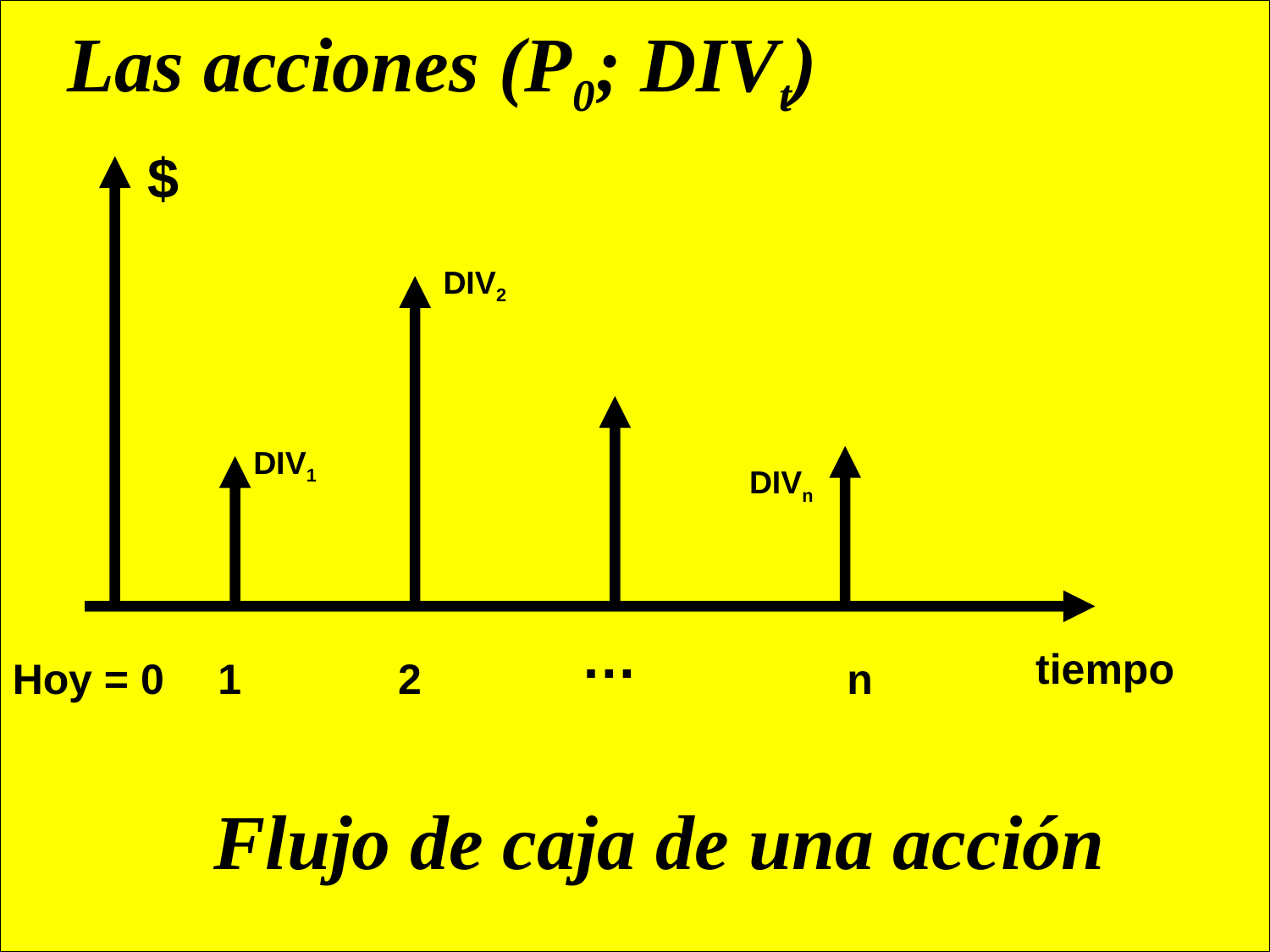

# Las acciones (P0; DIVt)
$

DIV2

DIV1

DIVn

…
tiempo
Hoy = 0
1
2
n
Flujo de caja de una acción